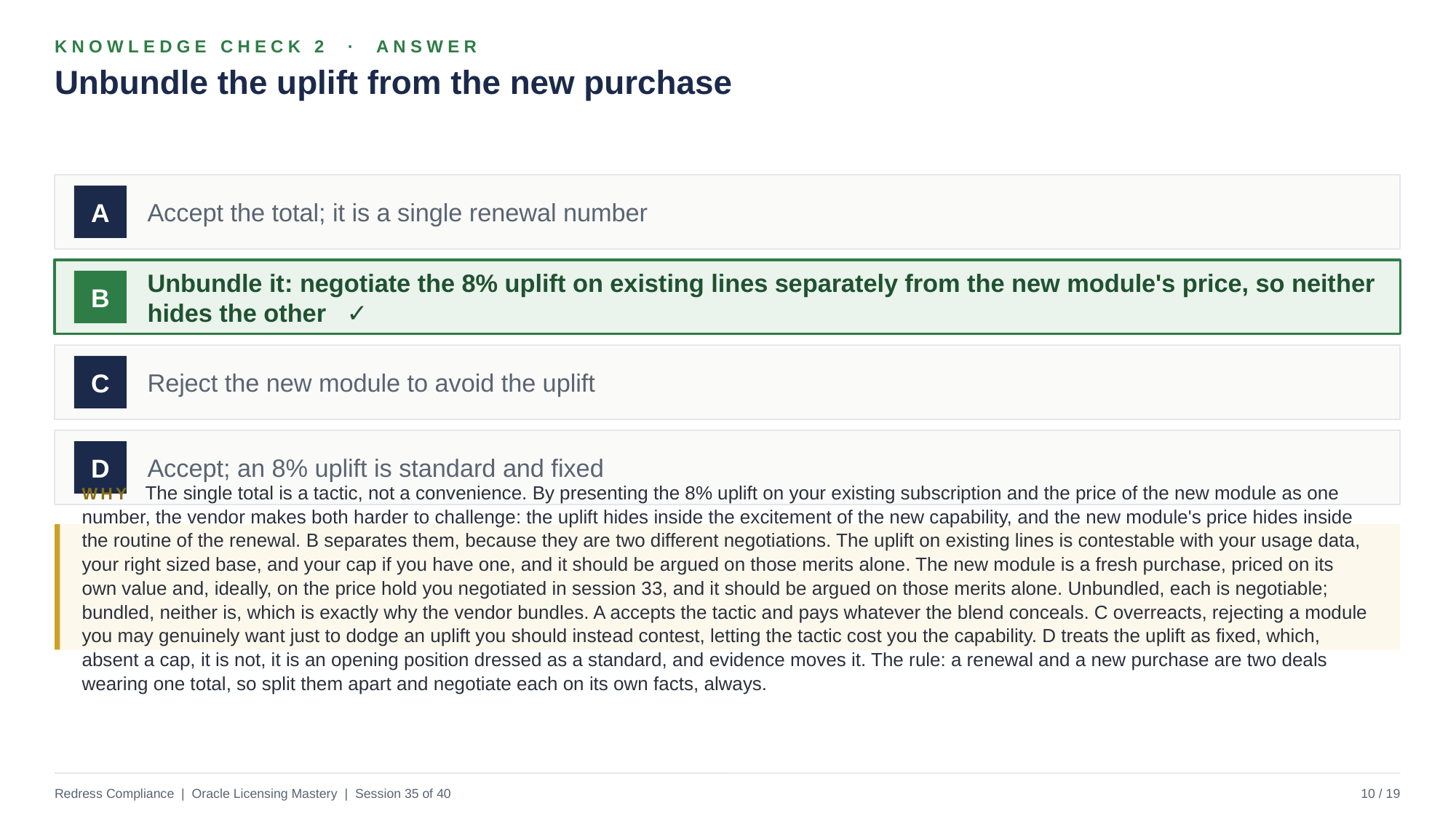

KNOWLEDGE CHECK 2  ·  ANSWER
Unbundle the uplift from the new purchase

Accept the total; it is a single renewal number

A

Unbundle it: negotiate the 8% uplift on existing lines separately from the new module's price, so neither hides the other   ✓

B

Reject the new module to avoid the uplift

C

Accept; an 8% uplift is standard and fixed

D

WHY  The single total is a tactic, not a convenience. By presenting the 8% uplift on your existing subscription and the price of the new module as one number, the vendor makes both harder to challenge: the uplift hides inside the excitement of the new capability, and the new module's price hides inside the routine of the renewal. B separates them, because they are two different negotiations. The uplift on existing lines is contestable with your usage data, your right sized base, and your cap if you have one, and it should be argued on those merits alone. The new module is a fresh purchase, priced on its own value and, ideally, on the price hold you negotiated in session 33, and it should be argued on those merits alone. Unbundled, each is negotiable; bundled, neither is, which is exactly why the vendor bundles. A accepts the tactic and pays whatever the blend conceals. C overreacts, rejecting a module you may genuinely want just to dodge an uplift you should instead contest, letting the tactic cost you the capability. D treats the uplift as fixed, which, absent a cap, it is not, it is an opening position dressed as a standard, and evidence moves it. The rule: a renewal and a new purchase are two deals wearing one total, so split them apart and negotiate each on its own facts, always.

Redress Compliance  |  Oracle Licensing Mastery  |  Session 35 of 40
10 / 19